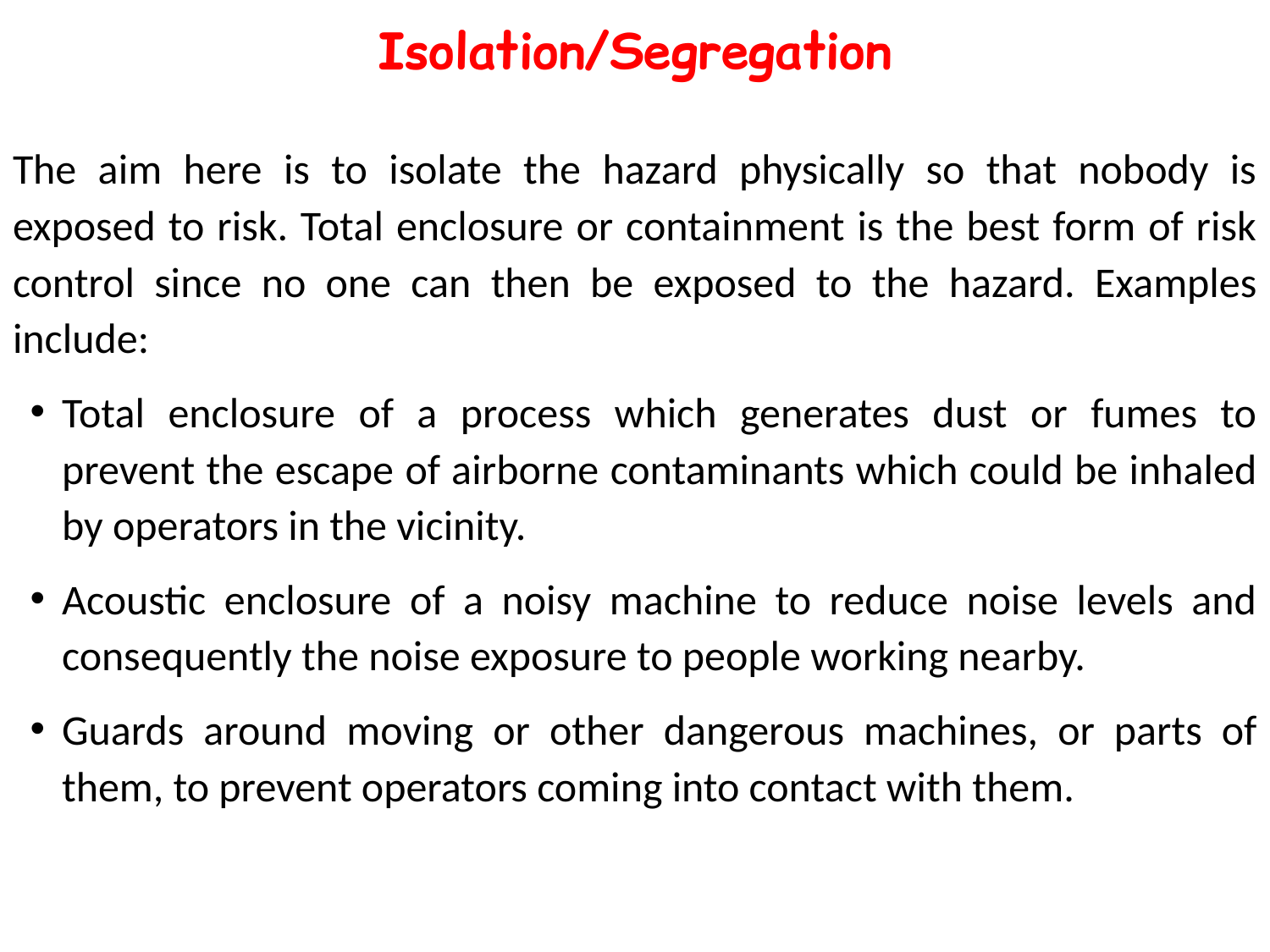

# Isolation/Segregation
The aim here is to isolate the hazard physically so that nobody is exposed to risk. Total enclosure or containment is the best form of risk control since no one can then be exposed to the hazard. Examples include:
Total enclosure of a process which generates dust or fumes to prevent the escape of airborne contaminants which could be inhaled by operators in the vicinity.
Acoustic enclosure of a noisy machine to reduce noise levels and consequently the noise exposure to people working nearby.
Guards around moving or other dangerous machines, or parts of them, to prevent operators coming into contact with them.